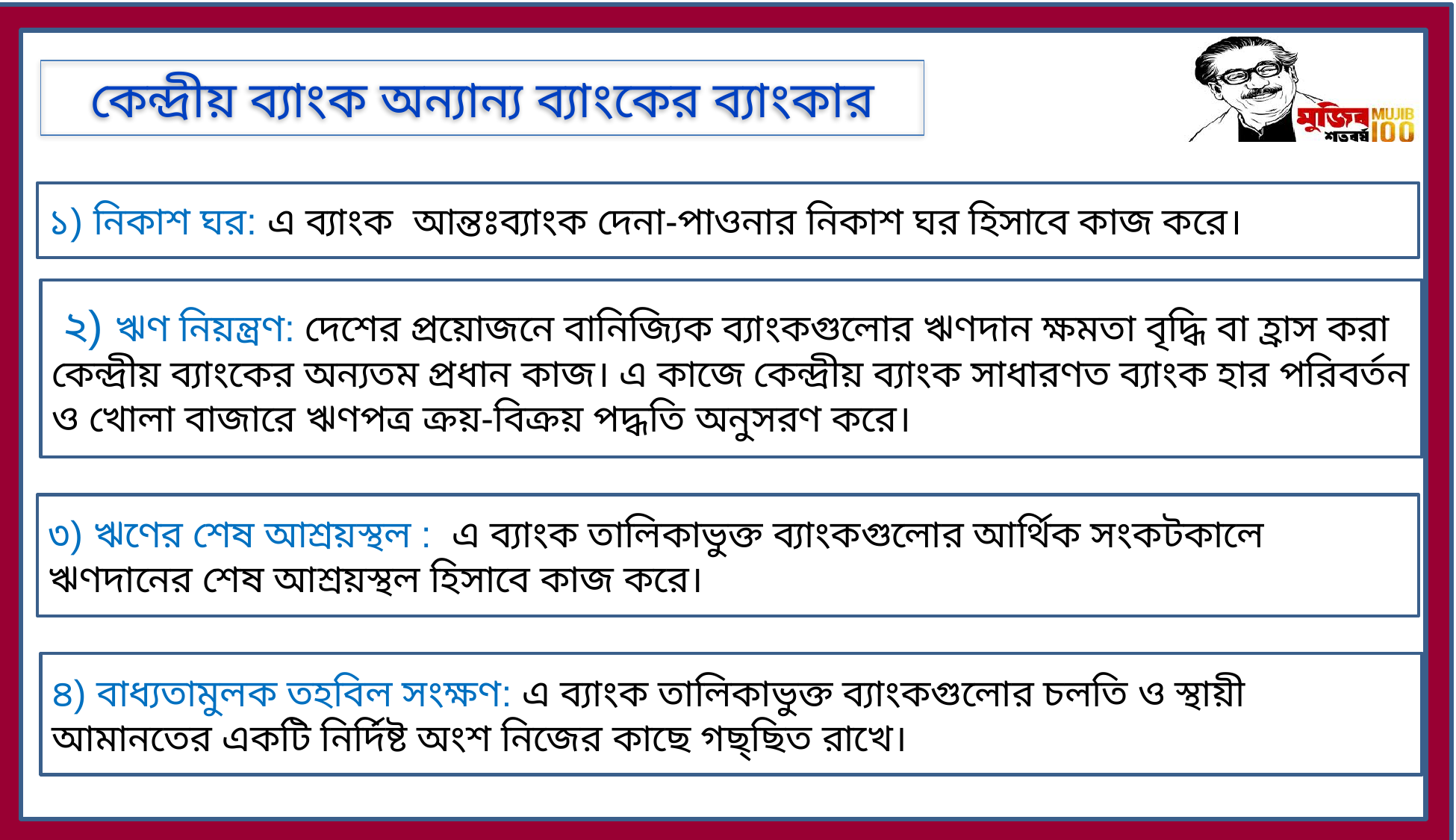

কেন্দ্রীয় ব্যাংক অন্যান্য ব্যাংকের ব্যাংকার
১) নিকাশ ঘর: এ ব্যাংক  আন্তঃব্যাংক দেনা-পাওনার নিকাশ ঘর হিসাবে কাজ করে।
 ২) ঋণ নিয়ন্ত্রণ: দেশের প্রয়োজনে বানিজ্যিক ব্যাংকগুলোর ঋণদান ক্ষমতা বৃদ্ধি বা হ্রাস করা কেন্দ্রীয় ব্যাংকের অন্যতম প্রধান কাজ। এ কাজে কেন্দ্রীয় ব্যাংক সাধারণত ব্যাংক হার পরিবর্তন ও খোলা বাজারে ঋণপত্র ক্রয়-বিক্রয় পদ্ধতি অনুসরণ করে।
৩) ঋণের শেষ আশ্রয়স্থল :  এ ব্যাংক তালিকাভুক্ত ব্যাংকগুলোর আর্থিক সংকটকালে ঋণদানের শেষ আশ্রয়স্থল হিসাবে কাজ করে।
৪) বাধ্যতামুলক তহবিল সংক্ষণ: এ ব্যাংক তালিকাভুক্ত ব্যাংকগুলোর চলতি ও স্থায়ী আমানতের একটি নির্দিষ্ট অংশ নিজের কাছে গছ্ছিত রাখে।